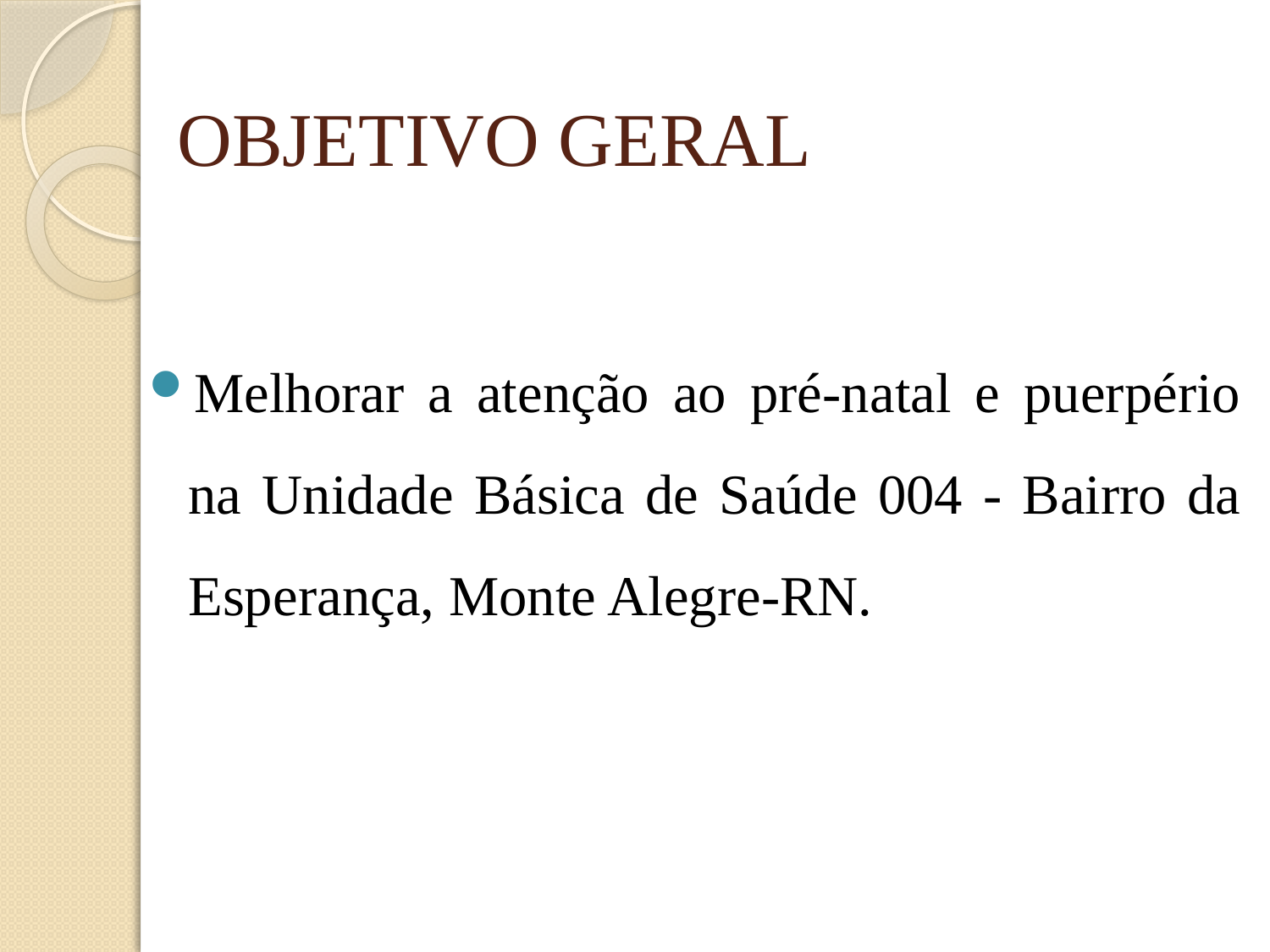

# OBJETIVO GERAL
Melhorar a atenção ao pré-natal e puerpério na Unidade Básica de Saúde 004 - Bairro da Esperança, Monte Alegre-RN.